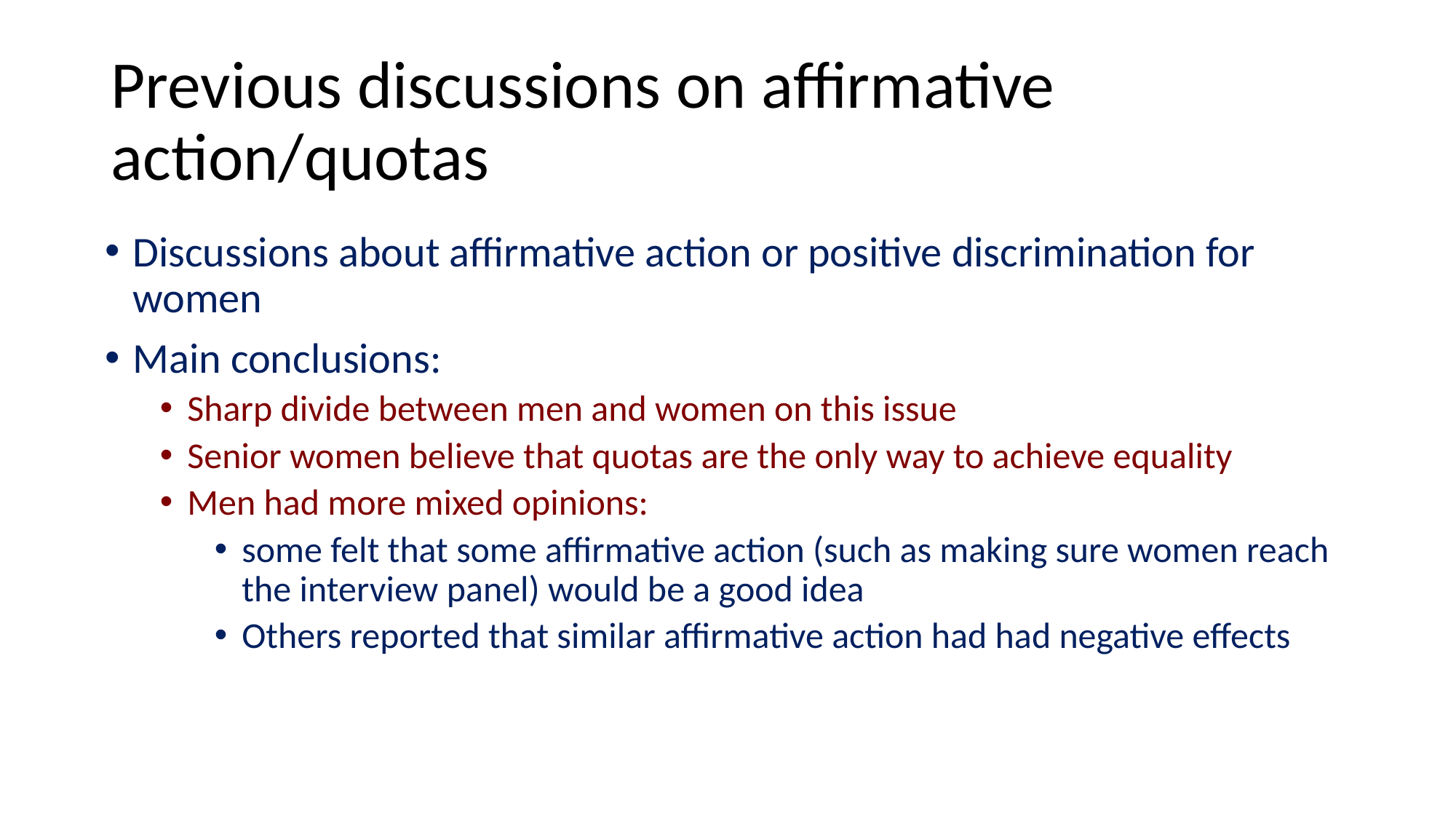

# Previous discussions on affirmative action/quotas
Discussions about affirmative action or positive discrimination for women
Main conclusions:
Sharp divide between men and women on this issue
Senior women believe that quotas are the only way to achieve equality
Men had more mixed opinions:
some felt that some affirmative action (such as making sure women reach the interview panel) would be a good idea
Others reported that similar affirmative action had had negative effects